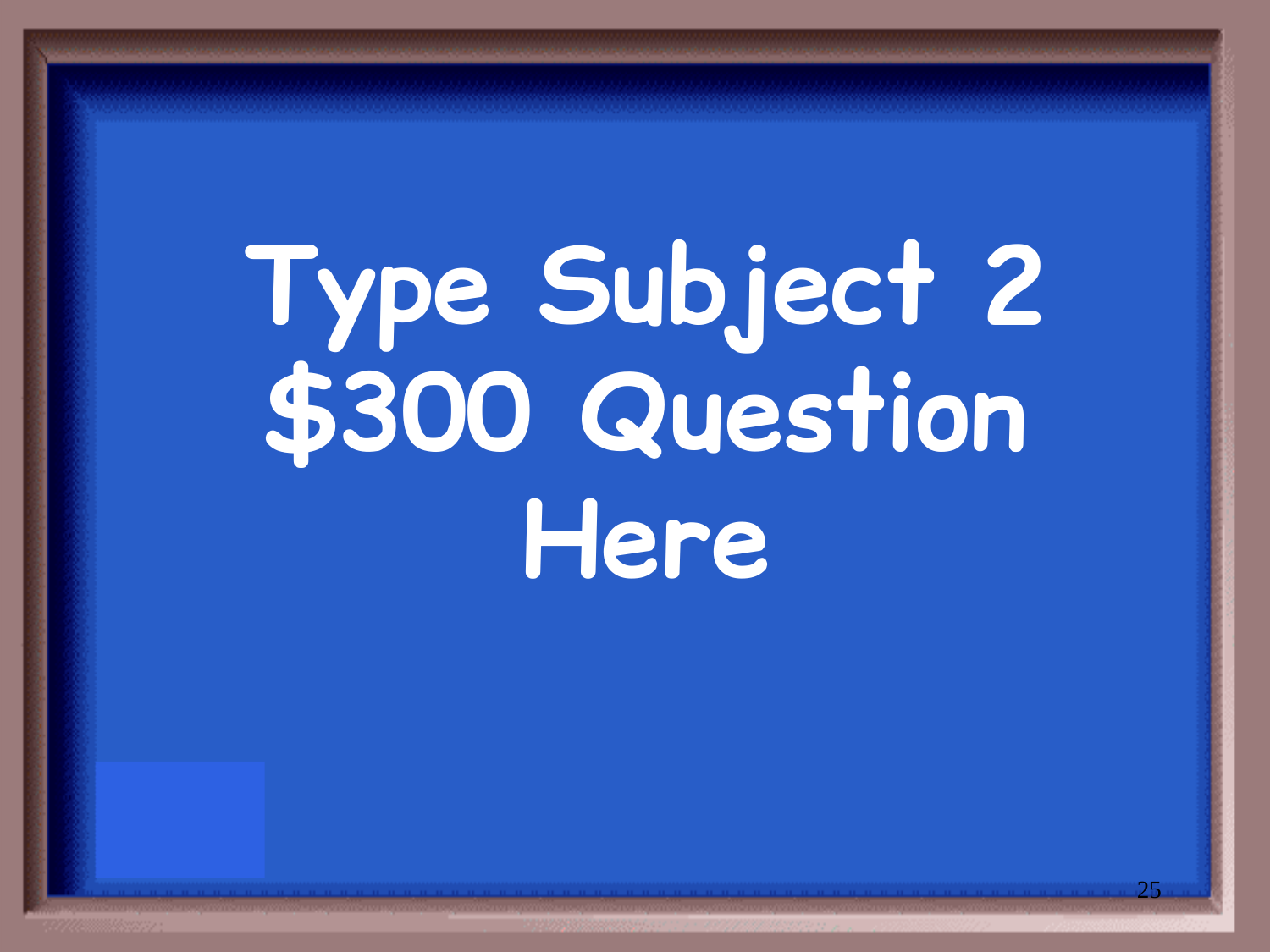

# Type Subject 2 $300 Question Here

25